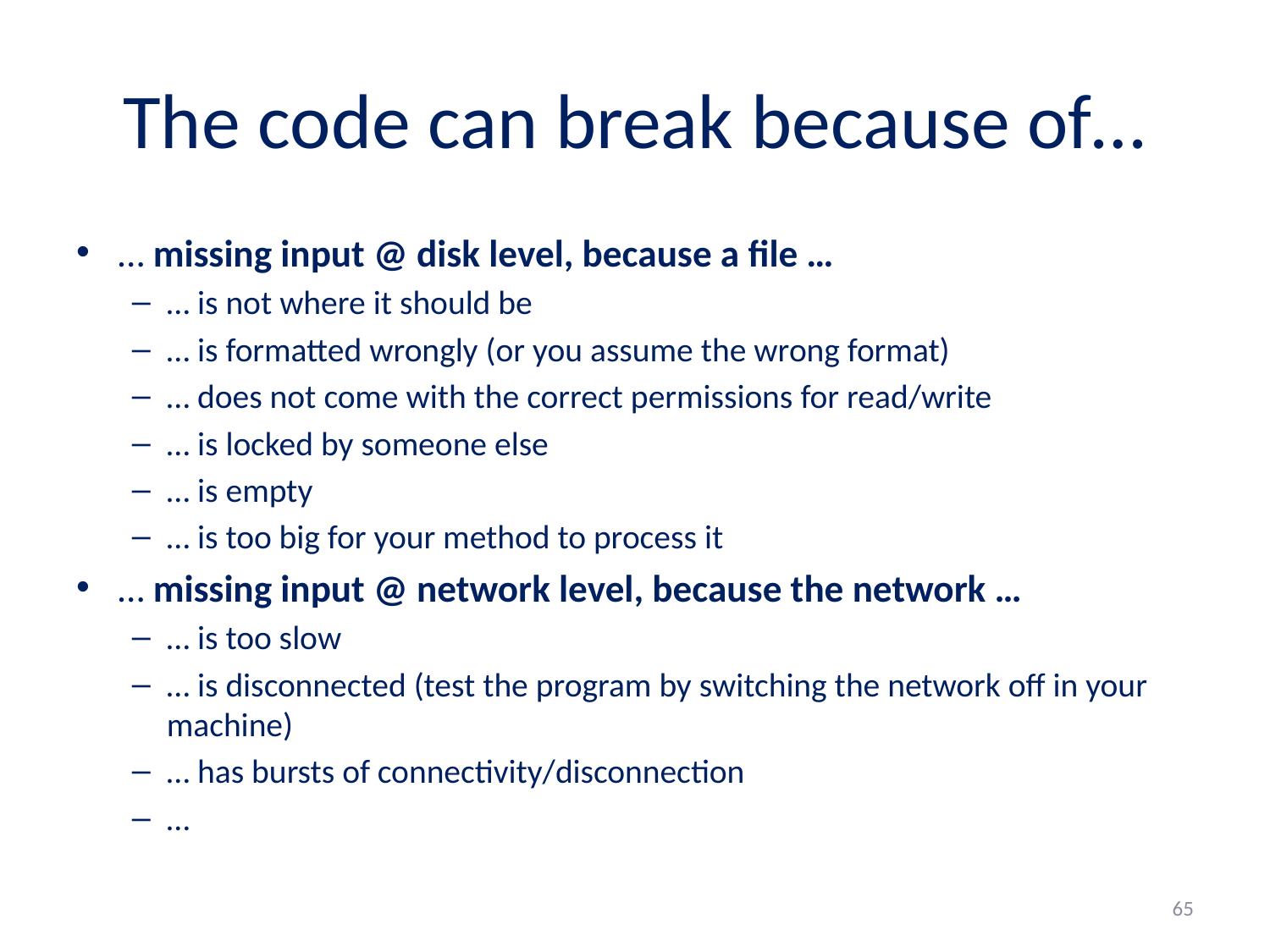

# The code can break because of…
… missing input @ disk level, because a file …
… is not where it should be
… is formatted wrongly (or you assume the wrong format)
… does not come with the correct permissions for read/write
… is locked by someone else
… is empty
… is too big for your method to process it
… missing input @ network level, because the network …
… is too slow
… is disconnected (test the program by switching the network off in your machine)
… has bursts of connectivity/disconnection
…
65